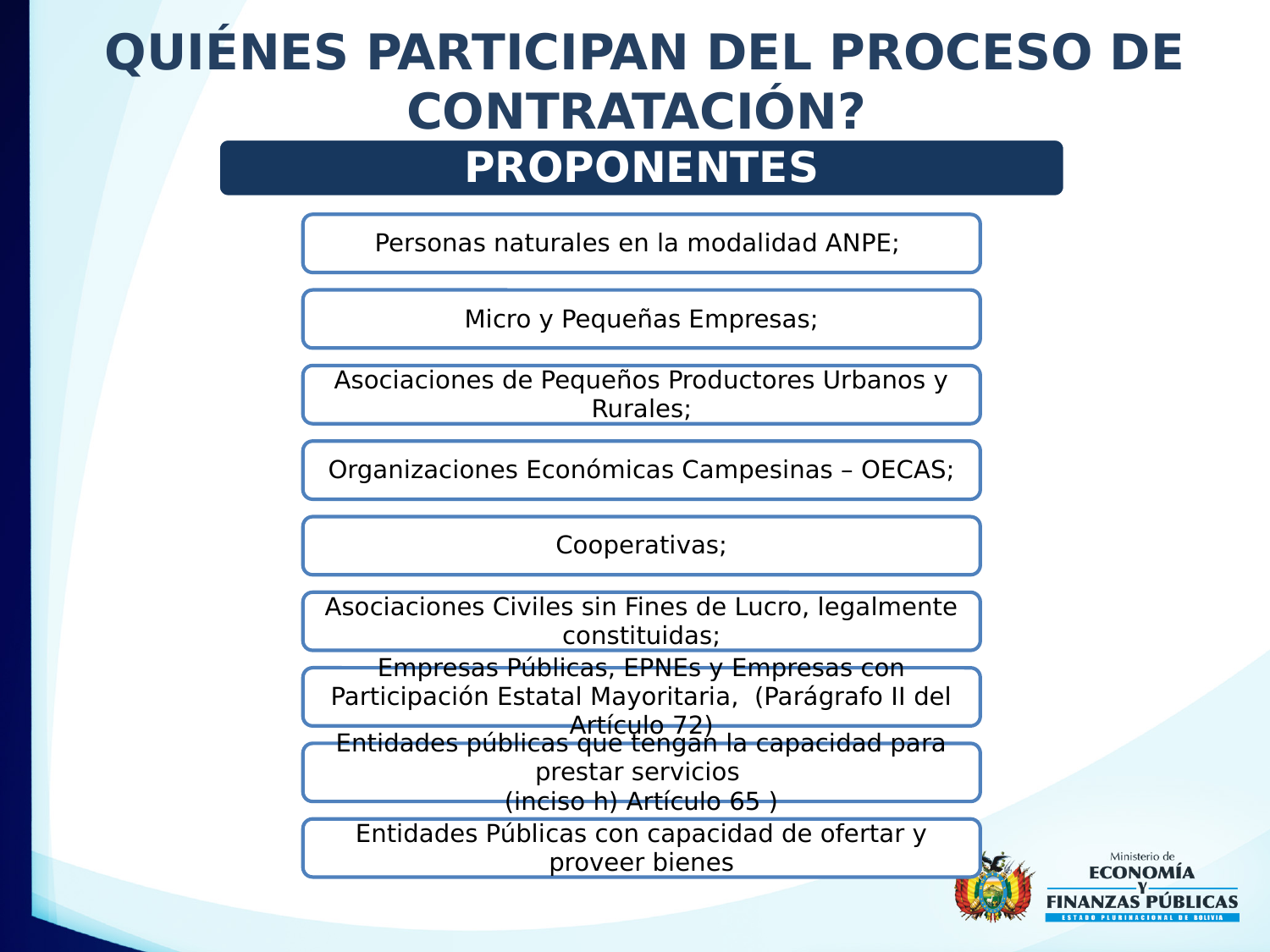

QUIÉNES PARTICIPAN DEL PROCESO DE CONTRATACIÓN?
PROPONENTES
Personas naturales en la modalidad ANPE;
Micro y Pequeñas Empresas;
Asociaciones de Pequeños Productores Urbanos y Rurales;
Organizaciones Económicas Campesinas – OECAS;
Cooperativas;
Asociaciones Civiles sin Fines de Lucro, legalmente constituidas;
Empresas Públicas, EPNEs y Empresas con Participación Estatal Mayoritaria,  (Parágrafo II del Artículo 72)
Entidades públicas que tengan la capacidad para prestar servicios
(inciso h) Artículo 65 )
Entidades Públicas con capacidad de ofertar y proveer bienes